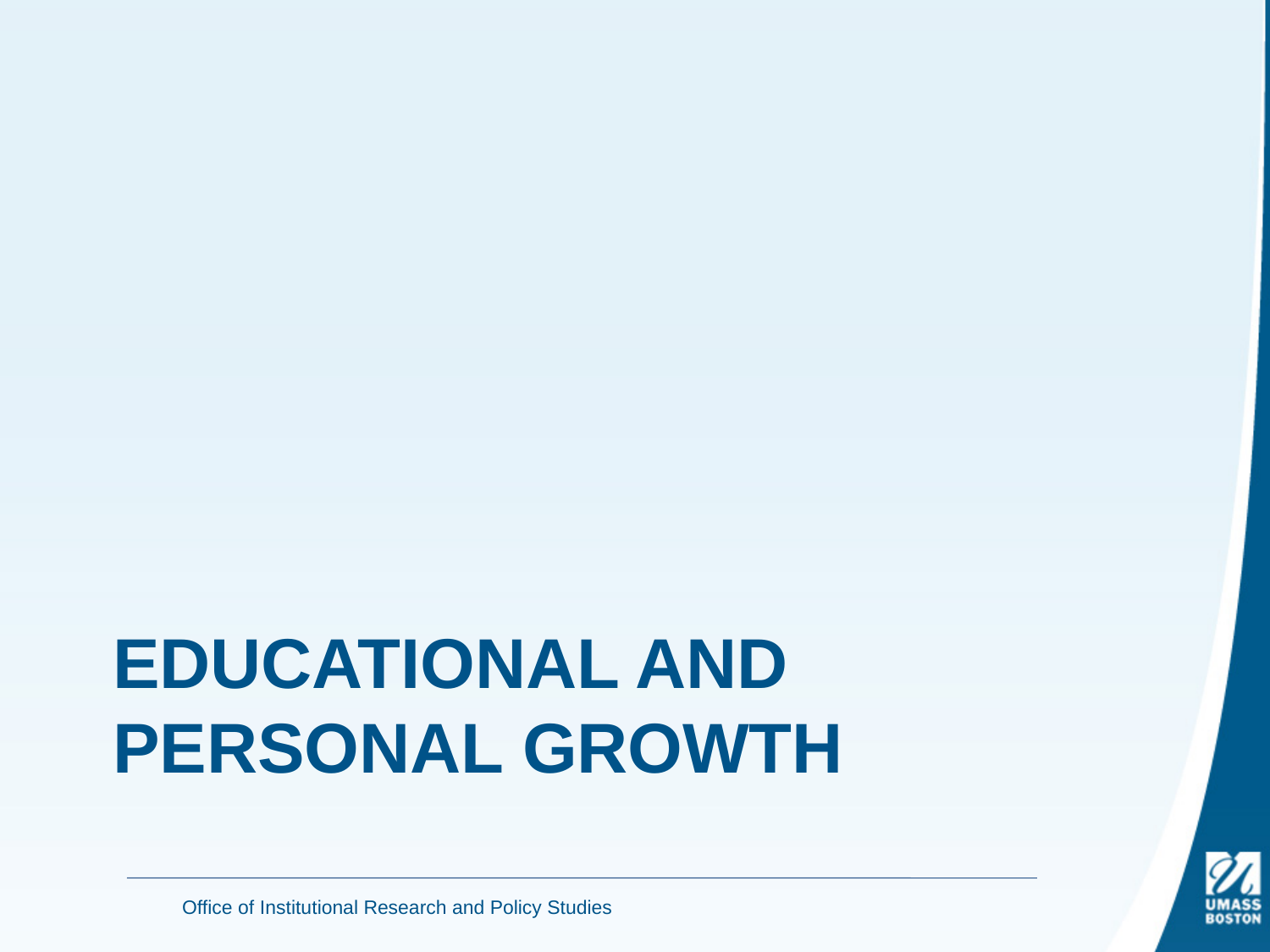

# Educational and Personal Growth
Office of Institutional Research and Policy Studies